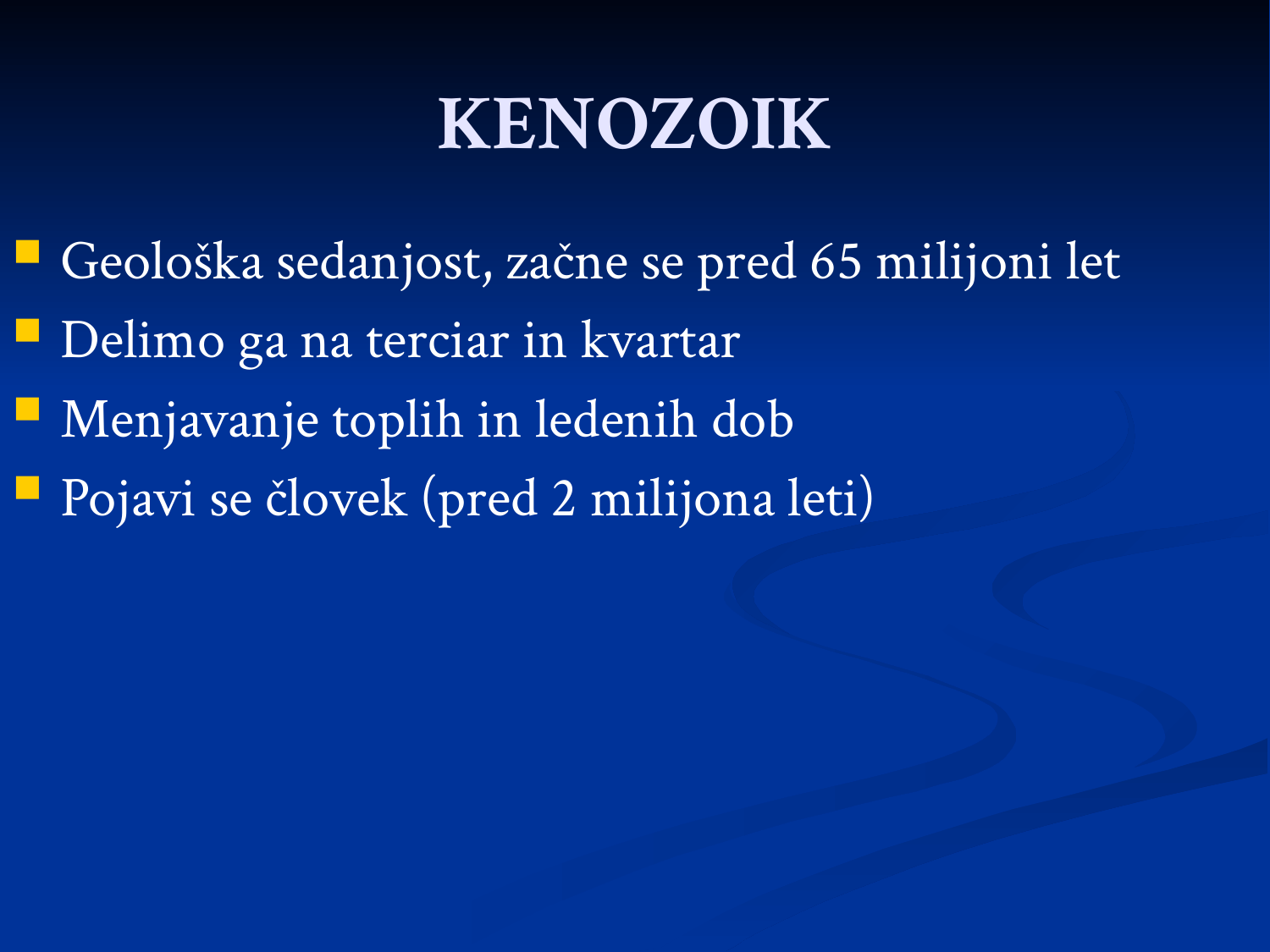

# KENOZOIK
Geološka sedanjost, začne se pred 65 milijoni let
Delimo ga na terciar in kvartar
Menjavanje toplih in ledenih dob
Pojavi se človek (pred 2 milijona leti)